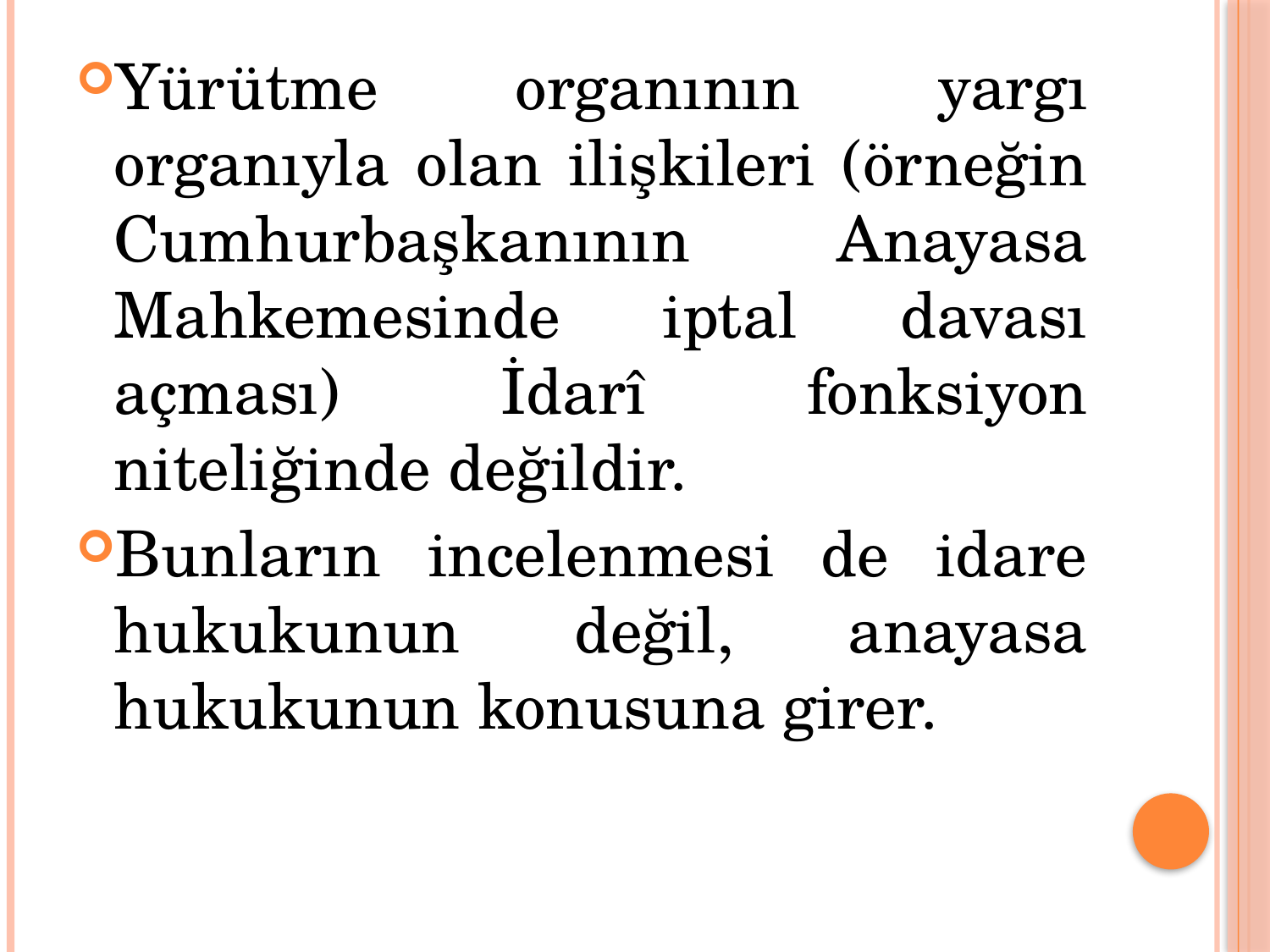

Yürütme organının yargı organıyla olan ilişkileri (örneğin Cumhurbaşkanının Anayasa Mahkemesinde iptal davası açması) İdarî fonksiyon niteliğinde değildir.
Bunların incelenmesi de idare hukukunun değil, anayasa hukukunun konusuna girer.